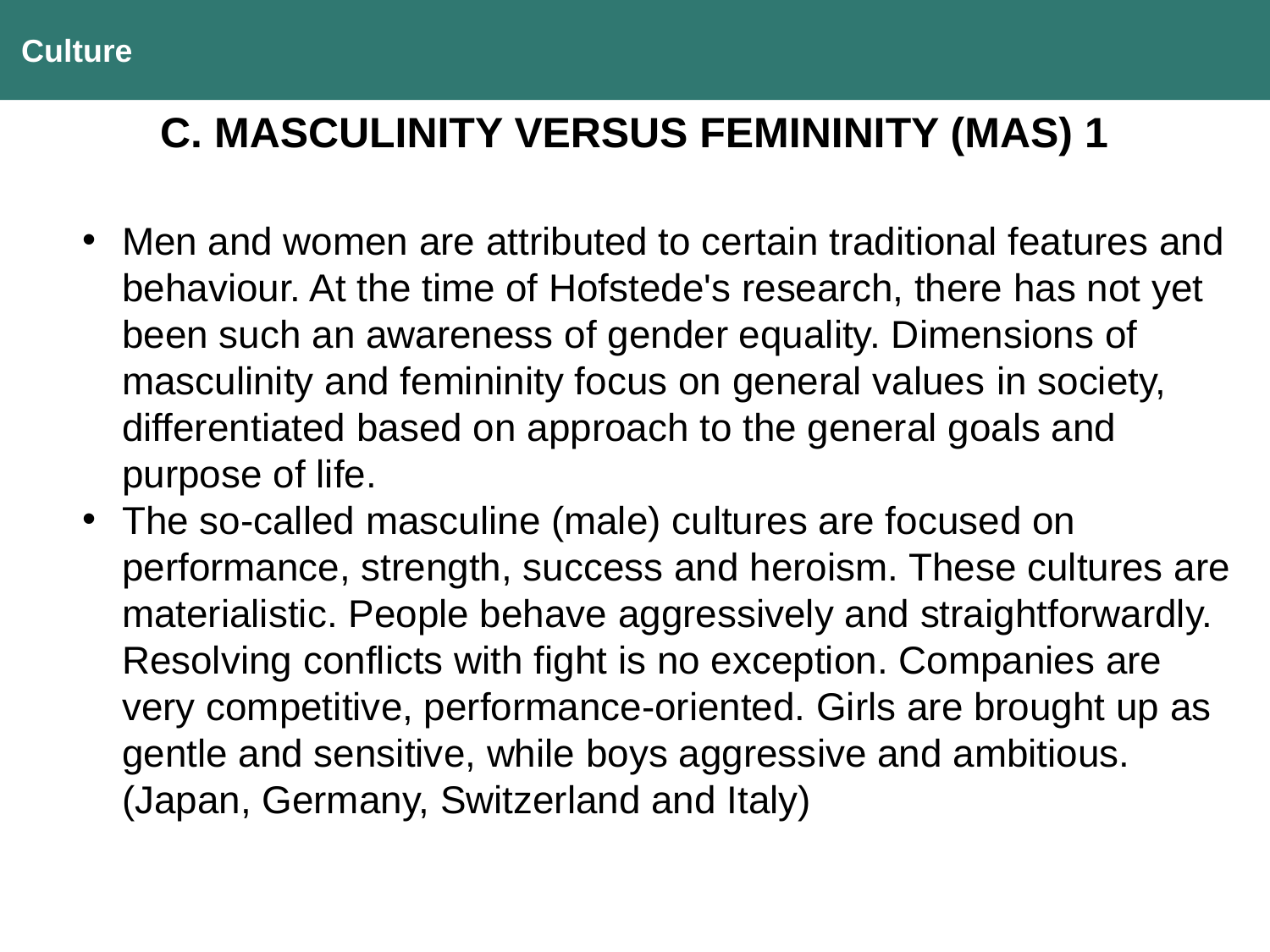

Culture
C. MASCULINITY VERSUS FEMININITY (MAS) 1
Men and women are attributed to certain traditional features and behaviour. At the time of Hofstede's research, there has not yet been such an awareness of gender equality. Dimensions of masculinity and femininity focus on general values ​​in society, differentiated based on approach to the general goals and purpose of life.
The so-called masculine (male) cultures are focused on performance, strength, success and heroism. These cultures are materialistic. People behave aggressively and straightforwardly. Resolving conflicts with fight is no exception. Companies are very competitive, performance-oriented. Girls are brought up as gentle and sensitive, while boys aggressive and ambitious. (Japan, Germany, Switzerland and Italy)